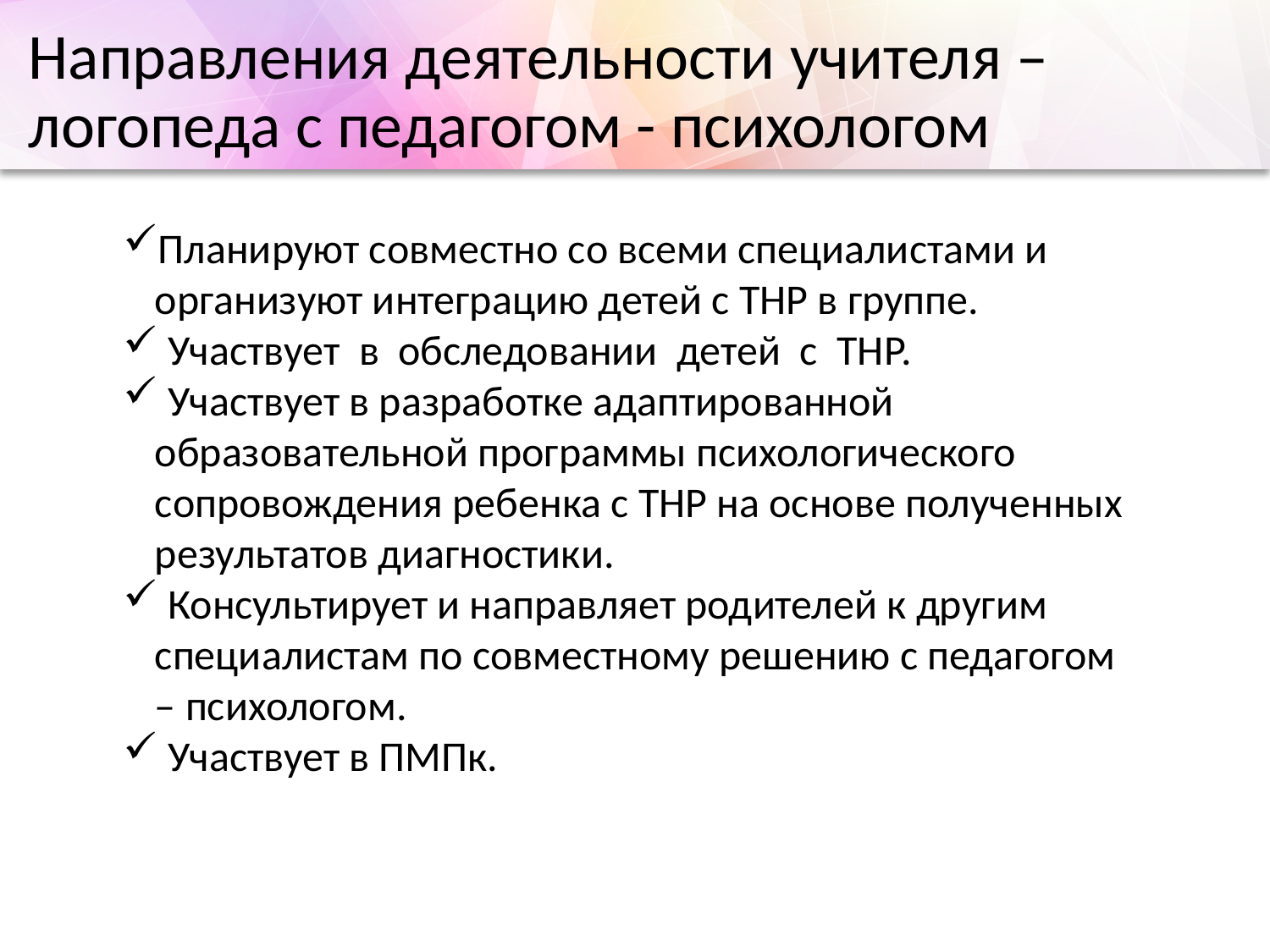

# Направления деятельности учителя – логопеда с педагогом - психологом
Планируют совместно со всеми специалистами и организуют интеграцию детей с ТНР в группе.
 Участвует  в  обследовании  детей  с  ТНР.
 Участвует в разработке адаптированной образовательной программы психологического сопровождения ребенка с ТНР на основе полученных результатов диагностики.
 Консультирует и направляет родителей к другим специалистам по совместному решению с педагогом – психологом.
 Участвует в ПМПк.